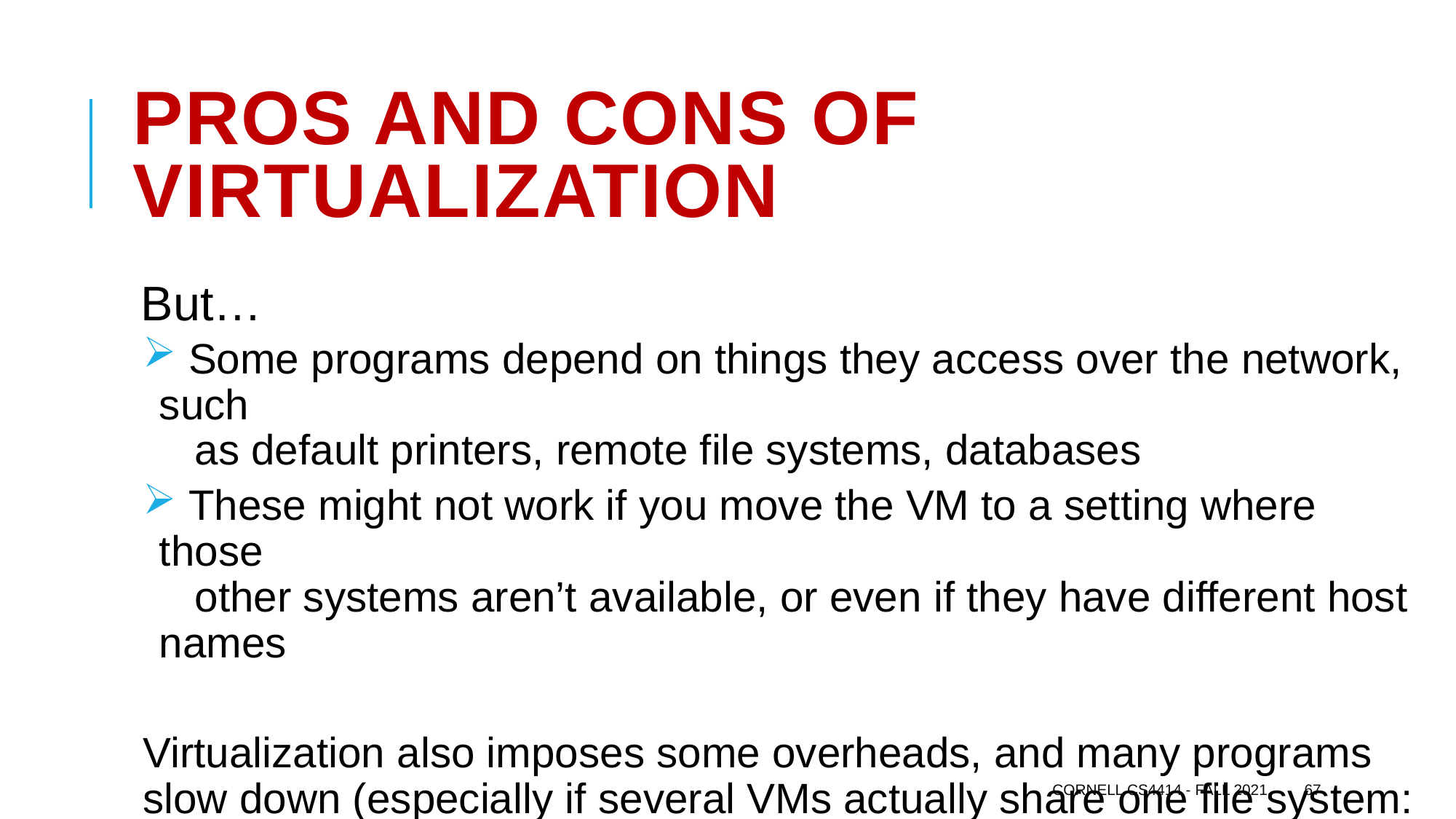

# Pros and cons of virtualization
But…
 Some programs depend on things they access over the network, such
   as default printers, remote file systems, databases
 These might not work if you move the VM to a setting where those
   other systems aren’t available, or even if they have different host names

Virtualization also imposes some overheads, and many programs slow down (especially if several VMs actually share one file system: even if the VM is unaware, all the file open requests would need to be translated)
Cornell CS4414 - Fall 2021.
67